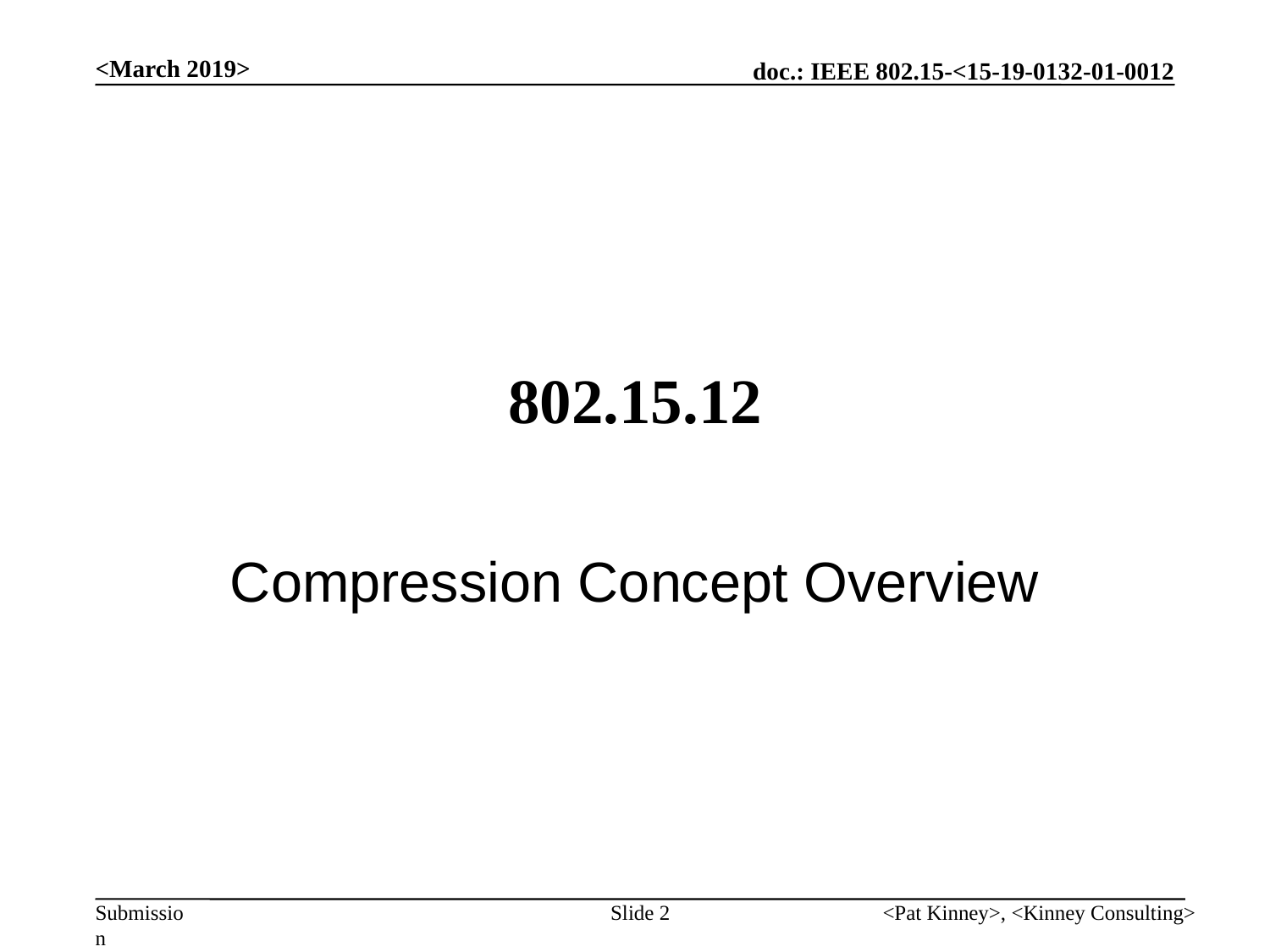

<March 2019>
# 802.15.12
Compression Concept Overview
Slide 2
<Pat Kinney>, <Kinney Consulting>